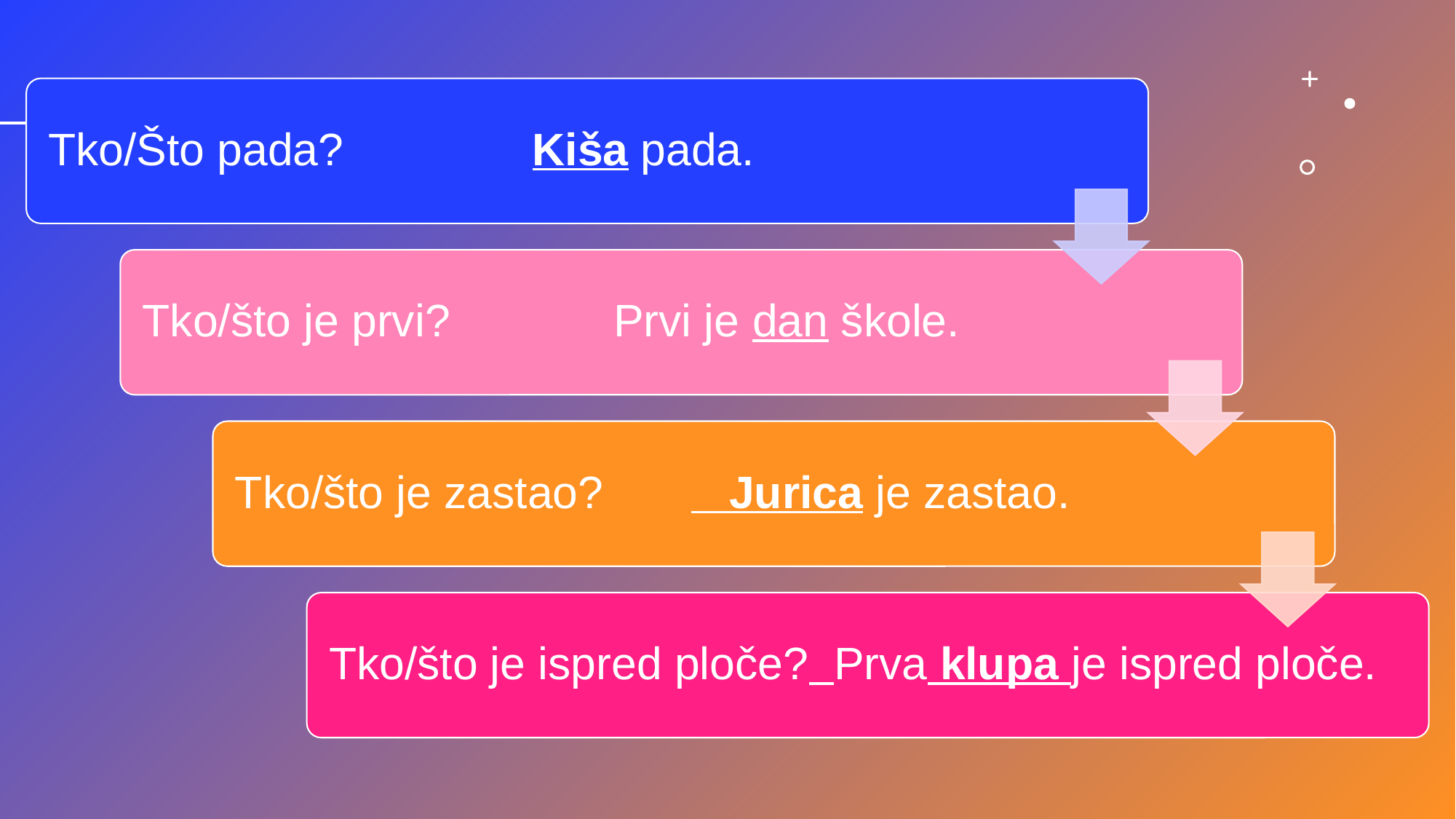

Tko/Što pada?               Kiša pada.
Tko/što je prvi?             Prvi je dan škole.
Tko/što je zastao?          Jurica je zastao.
Tko/što je ispred ploče?  Prva klupa je ispred ploče.